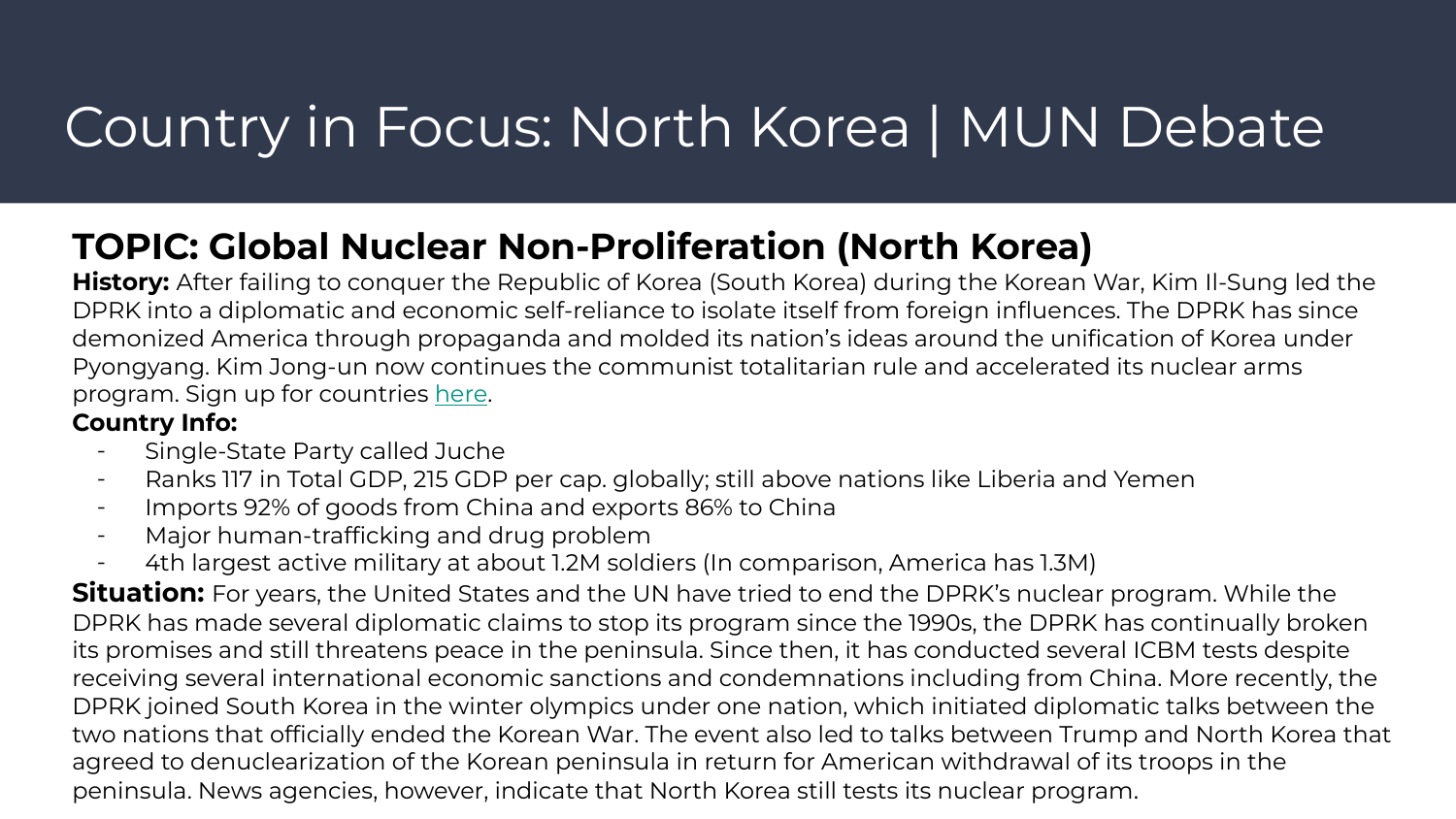

# Country in Focus: North Korea | MUN Debate
TOPIC: Global Nuclear Non-Proliferation (North Korea)
History: After failing to conquer the Republic of Korea (South Korea) during the Korean War, Kim Il-Sung led the DPRK into a diplomatic and economic self-reliance to isolate itself from foreign influences. The DPRK has since demonized America through propaganda and molded its nation’s ideas around the unification of Korea under Pyongyang. Kim Jong-un now continues the communist totalitarian rule and accelerated its nuclear arms program. Sign up for countries here.
Country Info:
Single-State Party called Juche
Ranks 117 in Total GDP, 215 GDP per cap. globally; still above nations like Liberia and Yemen
Imports 92% of goods from China and exports 86% to China
Major human-trafficking and drug problem
4th largest active military at about 1.2M soldiers (In comparison, America has 1.3M)
Situation: For years, the United States and the UN have tried to end the DPRK’s nuclear program. While the DPRK has made several diplomatic claims to stop its program since the 1990s, the DPRK has continually broken its promises and still threatens peace in the peninsula. Since then, it has conducted several ICBM tests despite receiving several international economic sanctions and condemnations including from China. More recently, the DPRK joined South Korea in the winter olympics under one nation, which initiated diplomatic talks between the two nations that officially ended the Korean War. The event also led to talks between Trump and North Korea that agreed to denuclearization of the Korean peninsula in return for American withdrawal of its troops in the peninsula. News agencies, however, indicate that North Korea still tests its nuclear program.